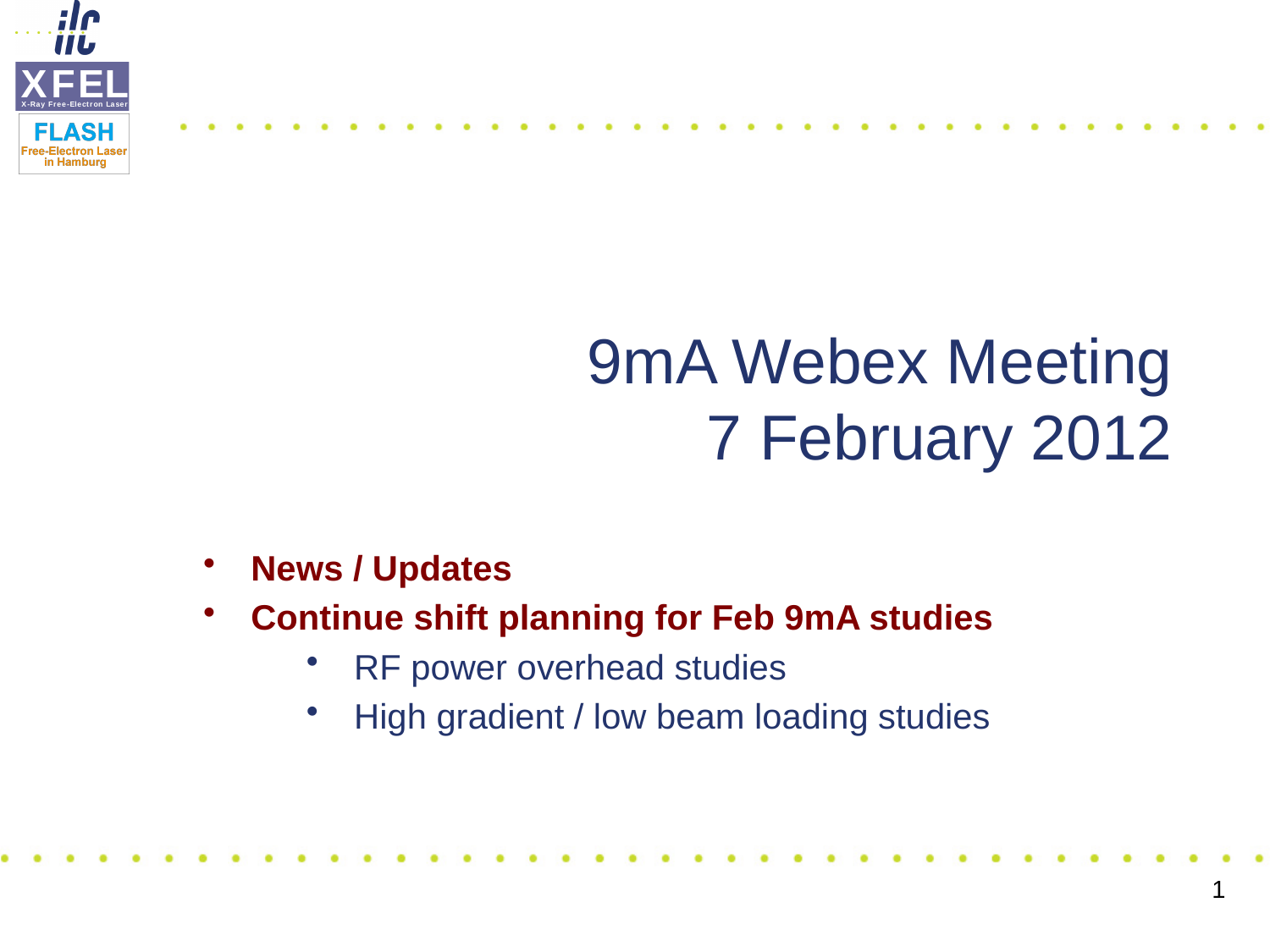

# 9mA Webex Meeting 7 February 2012
News / Updates
Continue shift planning for Feb 9mA studies
RF power overhead studies
High gradient / low beam loading studies
1